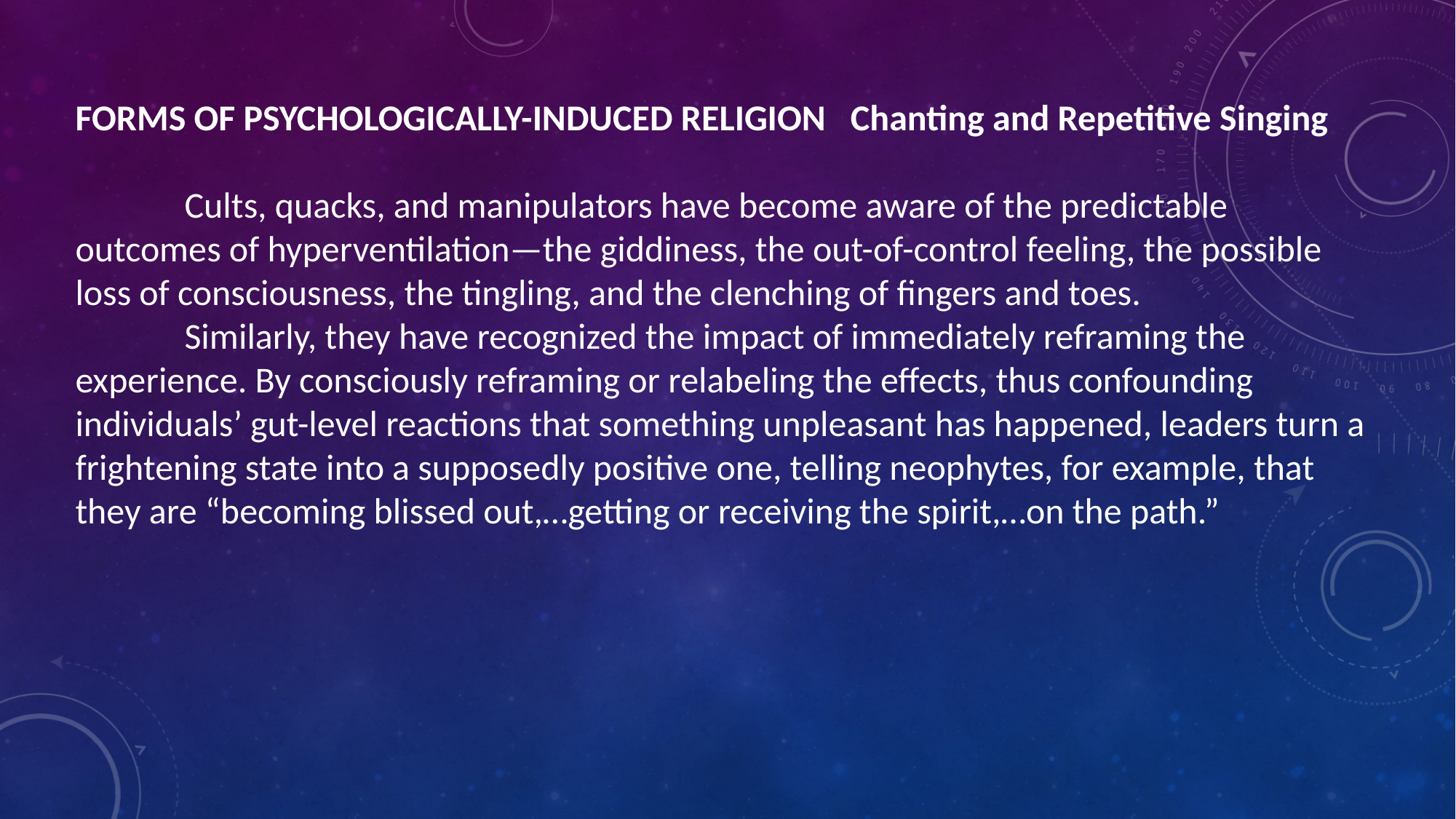

FORMS OF PSYCHOLOGICALLY-INDUCED RELIGION   Chanting and Repetitive Singing

	Cults, quacks, and manipulators have become aware of the predictable outcomes of hyperventilation—the giddiness, the out-of-control feeling, the possible loss of consciousness, the tingling, and the clenching of fingers and toes.
	Similarly, they have recognized the impact of immediately reframing the experience. By consciously reframing or relabeling the effects, thus confounding individuals’ gut-level reactions that something unpleasant has happened, leaders turn a frightening state into a supposedly positive one, telling neophytes, for example, that they are “becoming blissed out,…getting or receiving the spirit,…on the path.”